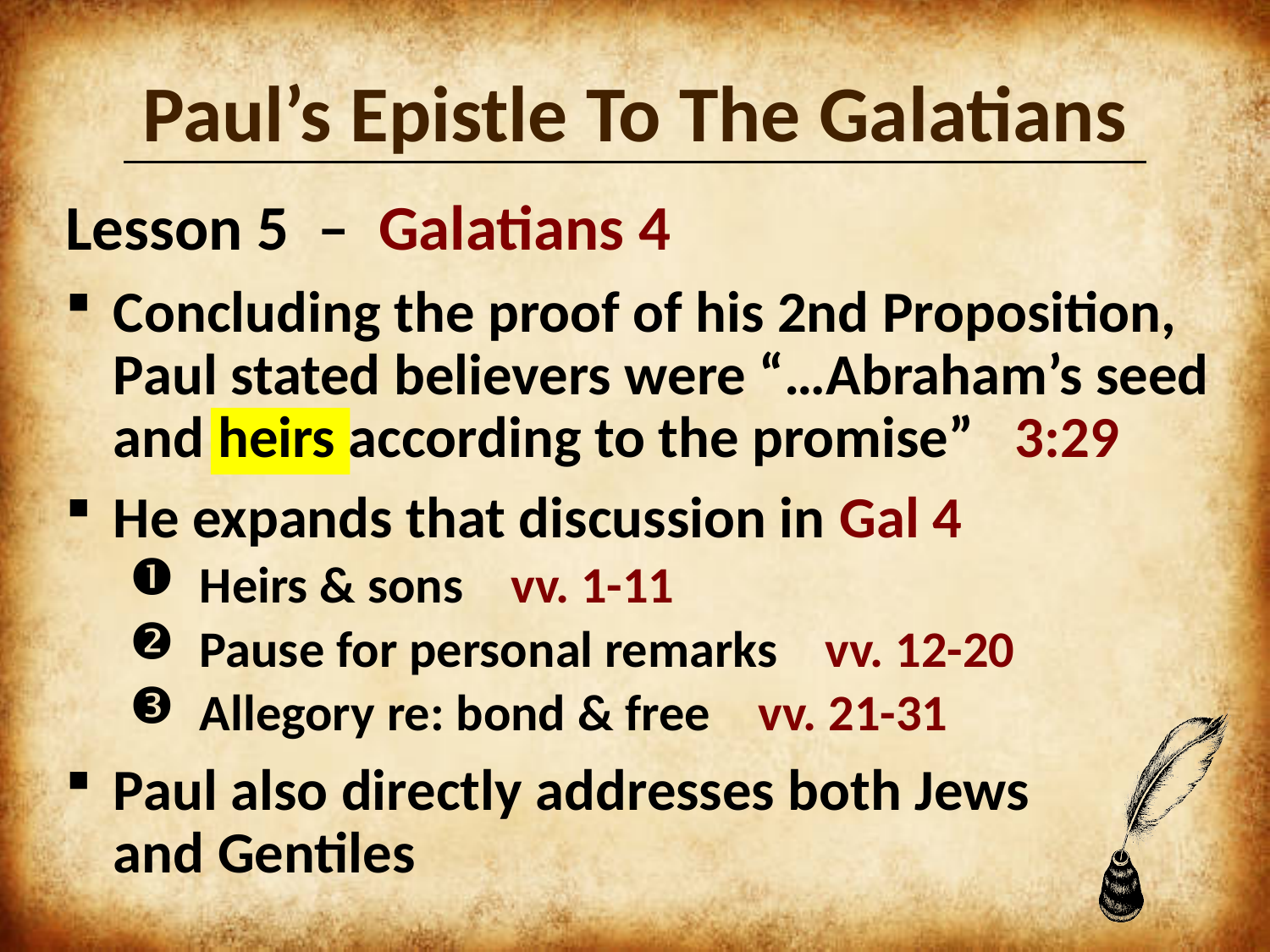

# Paul’s Epistle To The Galatians
Lesson 5  –  Galatians 4
Concluding the proof of his 2nd Proposition, Paul stated believers were “…Abraham’s seed and heirs according to the promise”   3:29
He expands that discussion in Gal 4
Heirs & sons    vv. 1-11
Pause for personal remarks    vv. 12-20
Allegory re: bond & free    vv. 21-31
Paul also directly addresses both Jews              and Gentiles